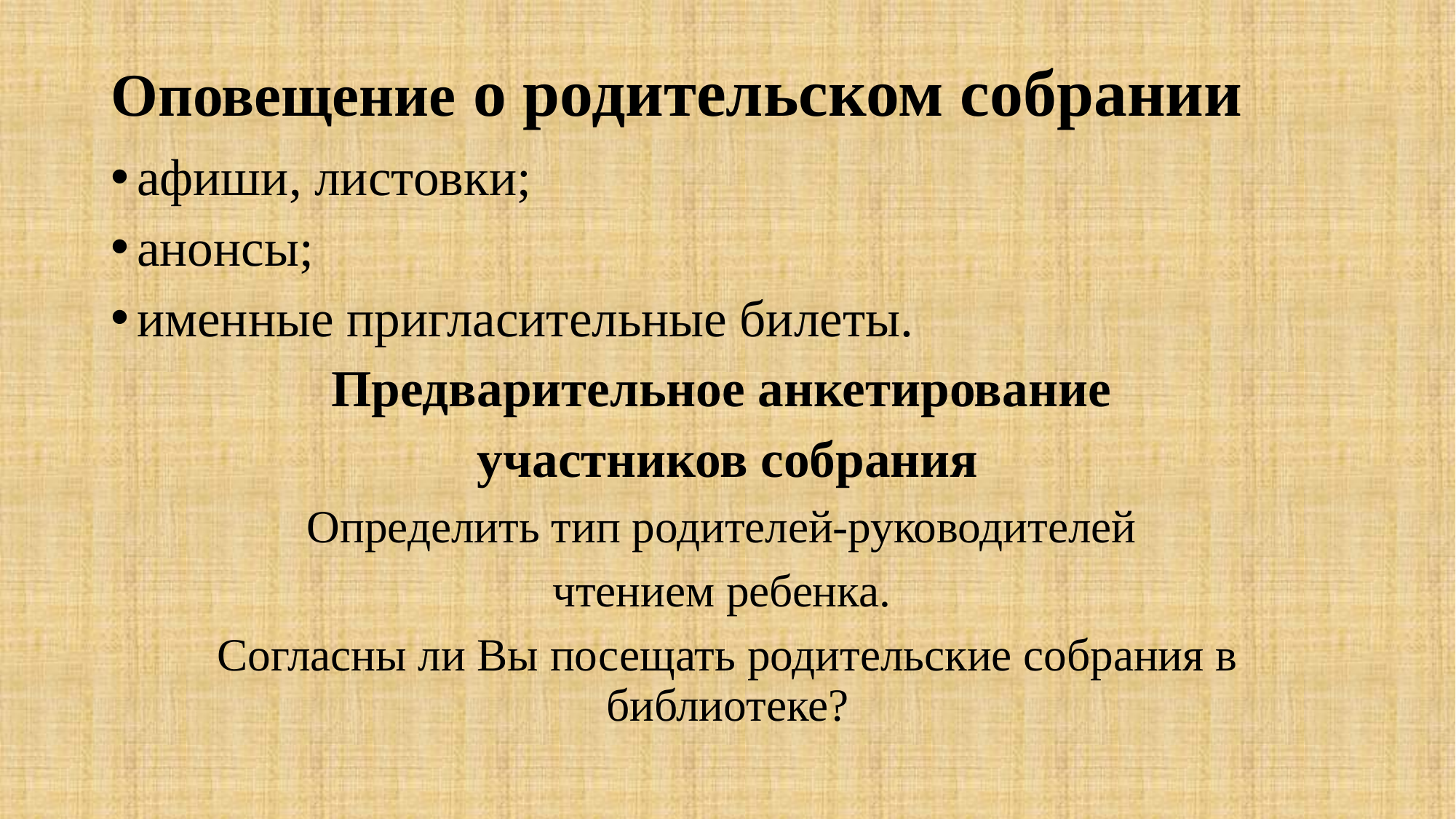

# Оповещение о родительском собрании
афиши, листовки;
анонсы;
именные пригласительные билеты.
Предварительное анкетирование
участников собрания
Определить тип родителей-руководителей
чтением ребенка.
Согласны ли Вы посещать родительские собрания в библиотеке?